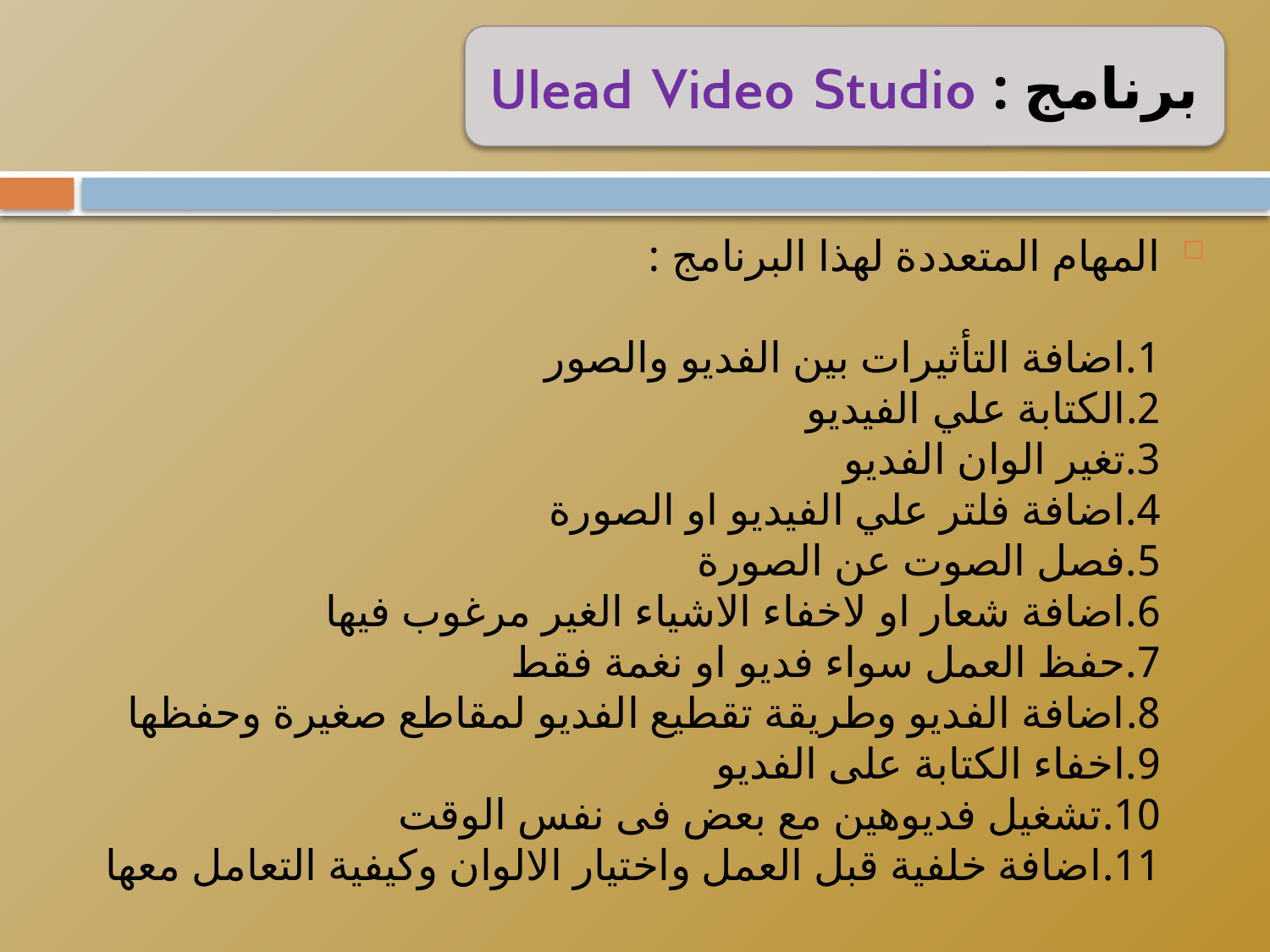

برنامج : Ulead Video Studio
المهام المتعددة لهذا البرنامج :
1.اضافة التأثيرات بين الفديو والصور
2.الكتابة علي الفيديو
3.تغير الوان الفديو
4.اضافة فلتر علي الفيديو او الصورة
5.فصل الصوت عن الصورة
6.اضافة شعار او لاخفاء الاشياء الغير مرغوب فيها
7.حفظ العمل سواء فديو او نغمة فقط
8.اضافة الفديو وطريقة تقطيع الفديو لمقاطع صغيرة وحفظها
9.اخفاء الكتابة على الفديو
10.تشغيل فديوهين مع بعض فى نفس الوقت
11.اضافة خلفية قبل العمل واختيار الالوان وكيفية التعامل معها